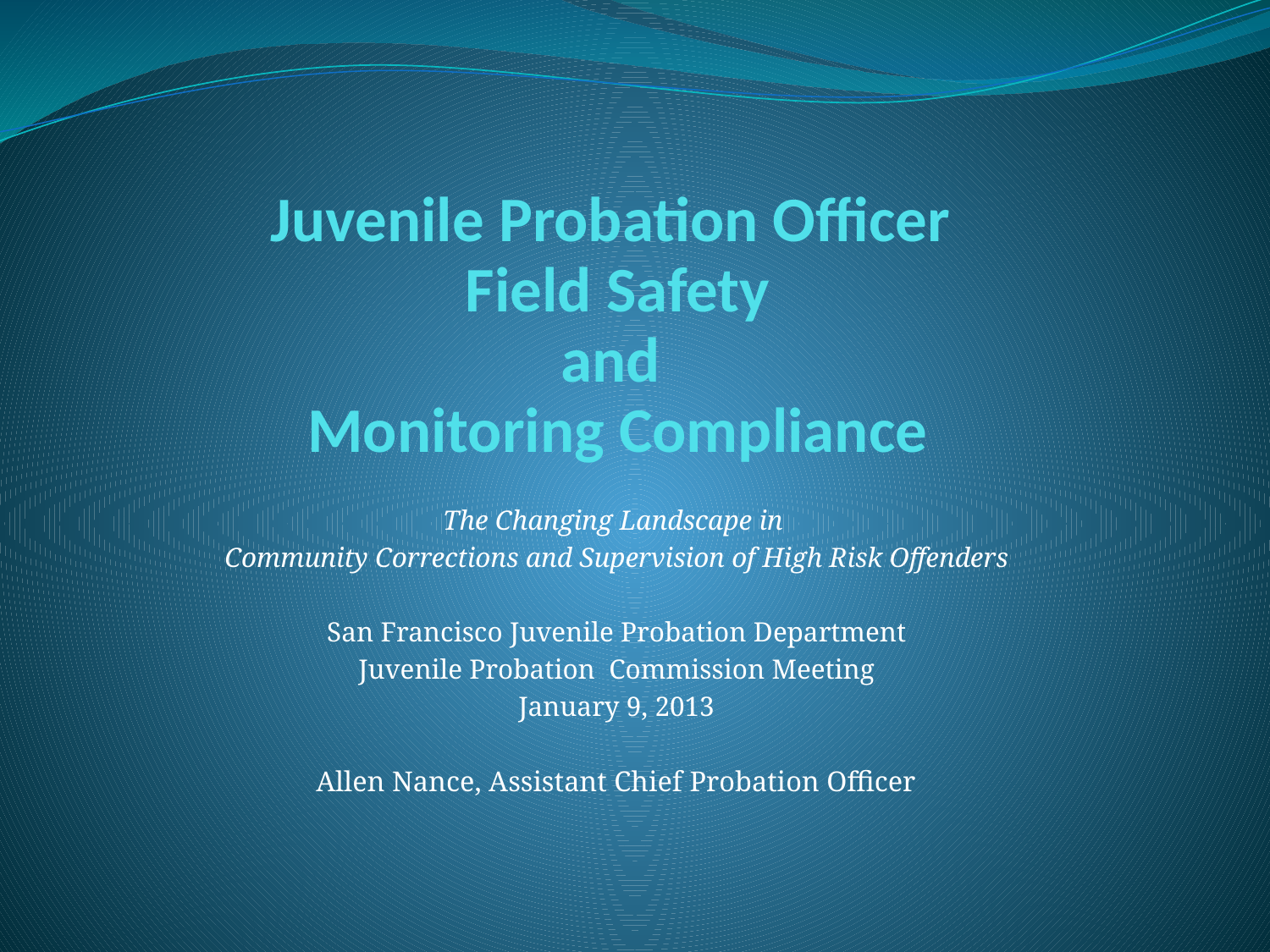

# Juvenile Probation Officer Field Safety and Monitoring Compliance
The Changing Landscape in
Community Corrections and Supervision of High Risk Offenders

San Francisco Juvenile Probation Department
Juvenile Probation  Commission Meeting
January 9, 2013

Allen Nance, Assistant Chief Probation Officer